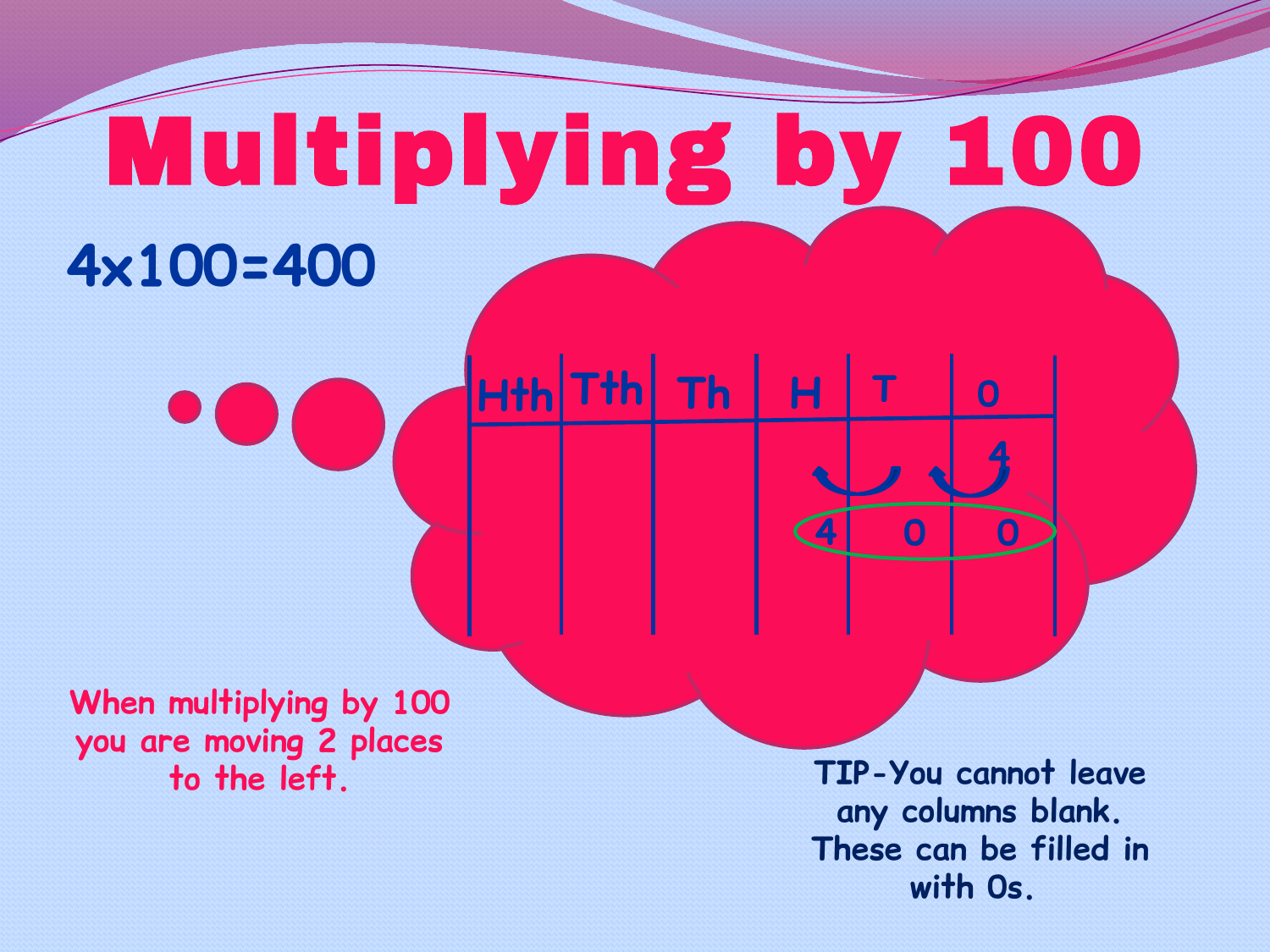

Multiplying by 100

4x100=400

Tth
H
Th
T
Hth
0
4

4

0
0
When multiplying by 100 you are moving 2 places to the left.
TIP-You cannot leave any columns blank. These can be filled in with 0s.